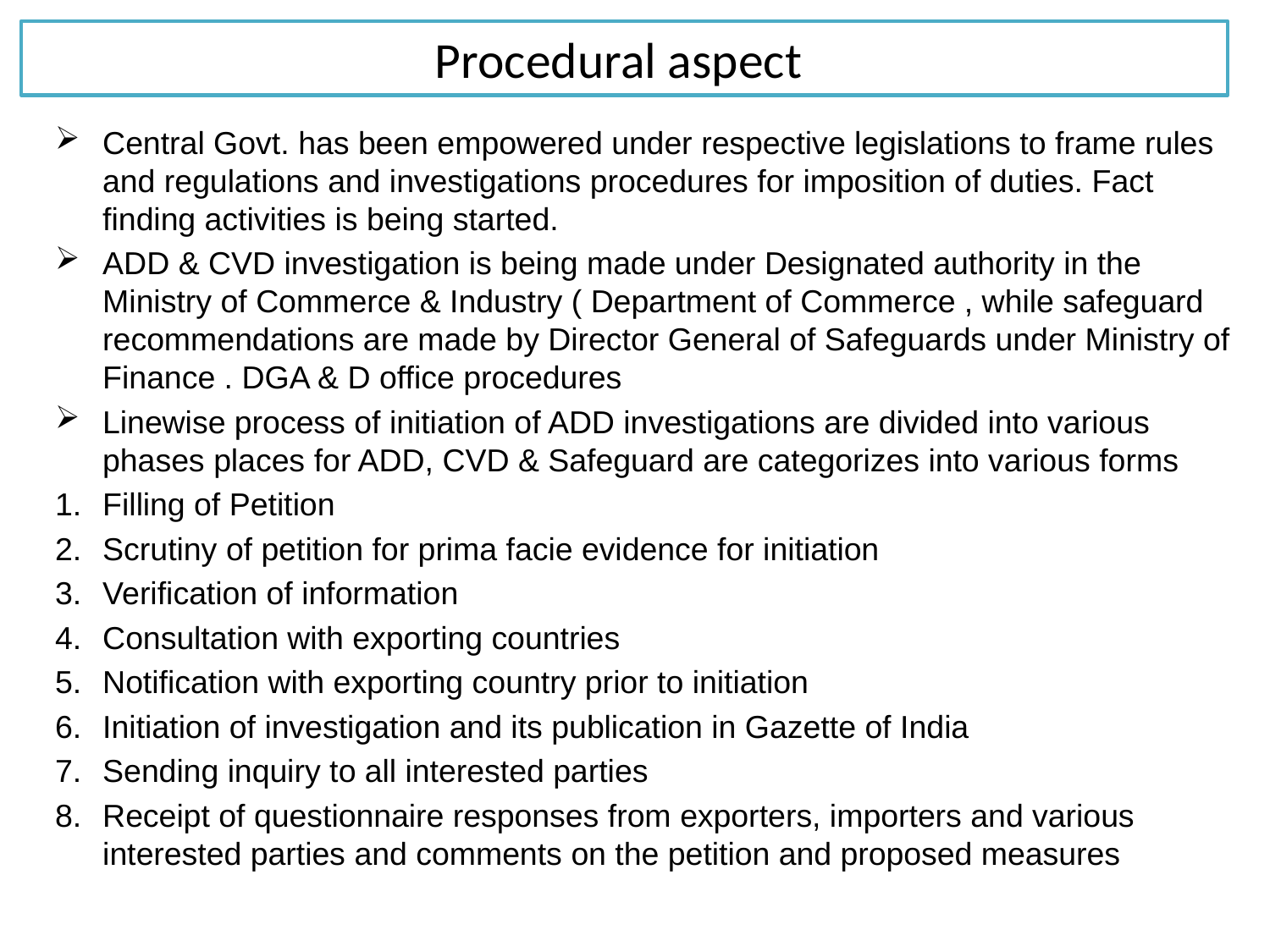

# Procedural aspect
Central Govt. has been empowered under respective legislations to frame rules and regulations and investigations procedures for imposition of duties. Fact finding activities is being started.
ADD & CVD investigation is being made under Designated authority in the Ministry of Commerce & Industry ( Department of Commerce , while safeguard recommendations are made by Director General of Safeguards under Ministry of Finance . DGA & D office procedures
Linewise process of initiation of ADD investigations are divided into various phases places for ADD, CVD & Safeguard are categorizes into various forms
Filling of Petition
Scrutiny of petition for prima facie evidence for initiation
Verification of information
Consultation with exporting countries
Notification with exporting country prior to initiation
Initiation of investigation and its publication in Gazette of India
Sending inquiry to all interested parties
Receipt of questionnaire responses from exporters, importers and various interested parties and comments on the petition and proposed measures